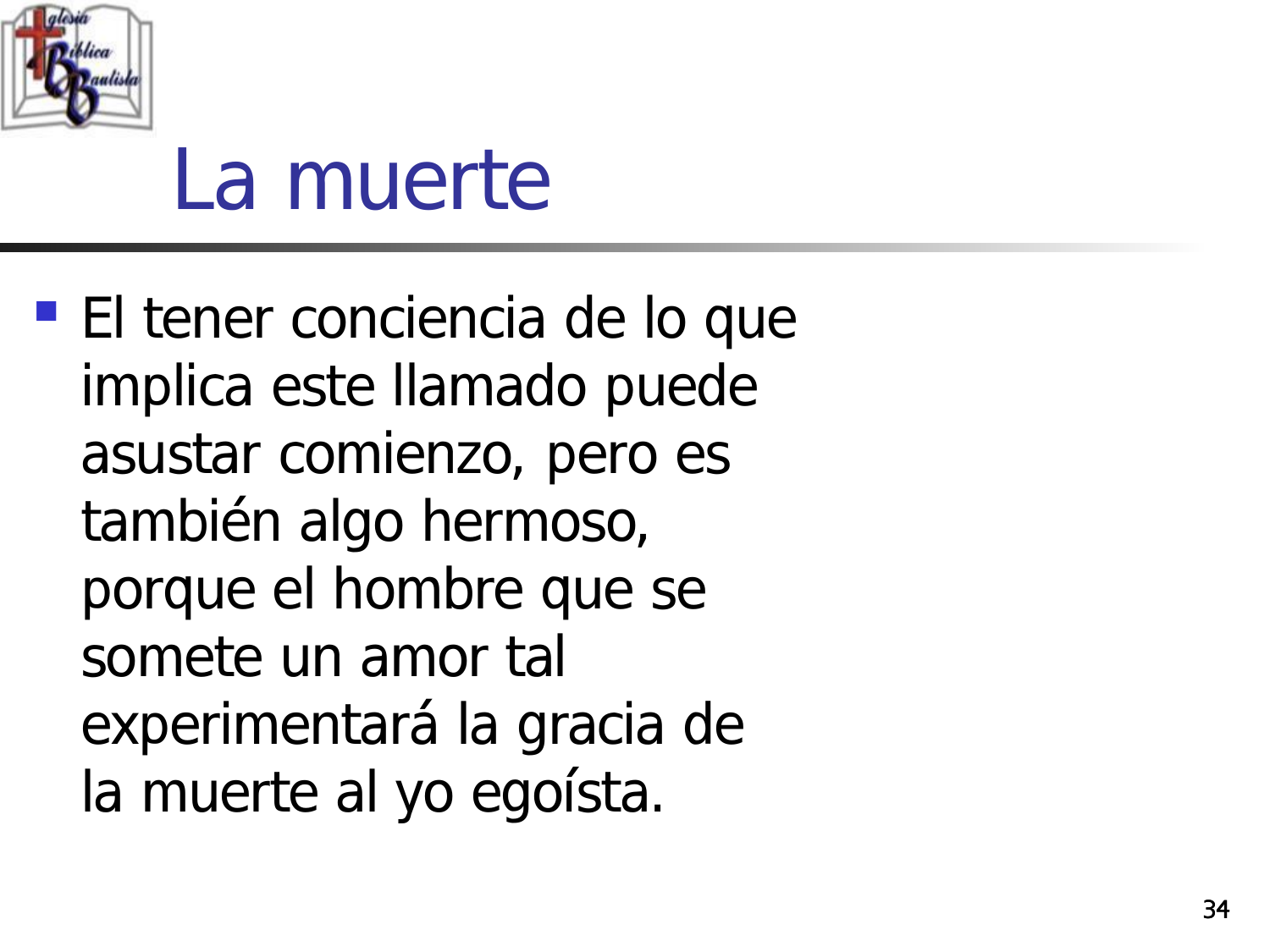

# La muerte
El tener conciencia de lo que implica este llamado puede asustar comienzo, pero es también algo hermoso, porque el hombre que se somete un amor tal experimentará la gracia de la muerte al yo egoísta.

34
34